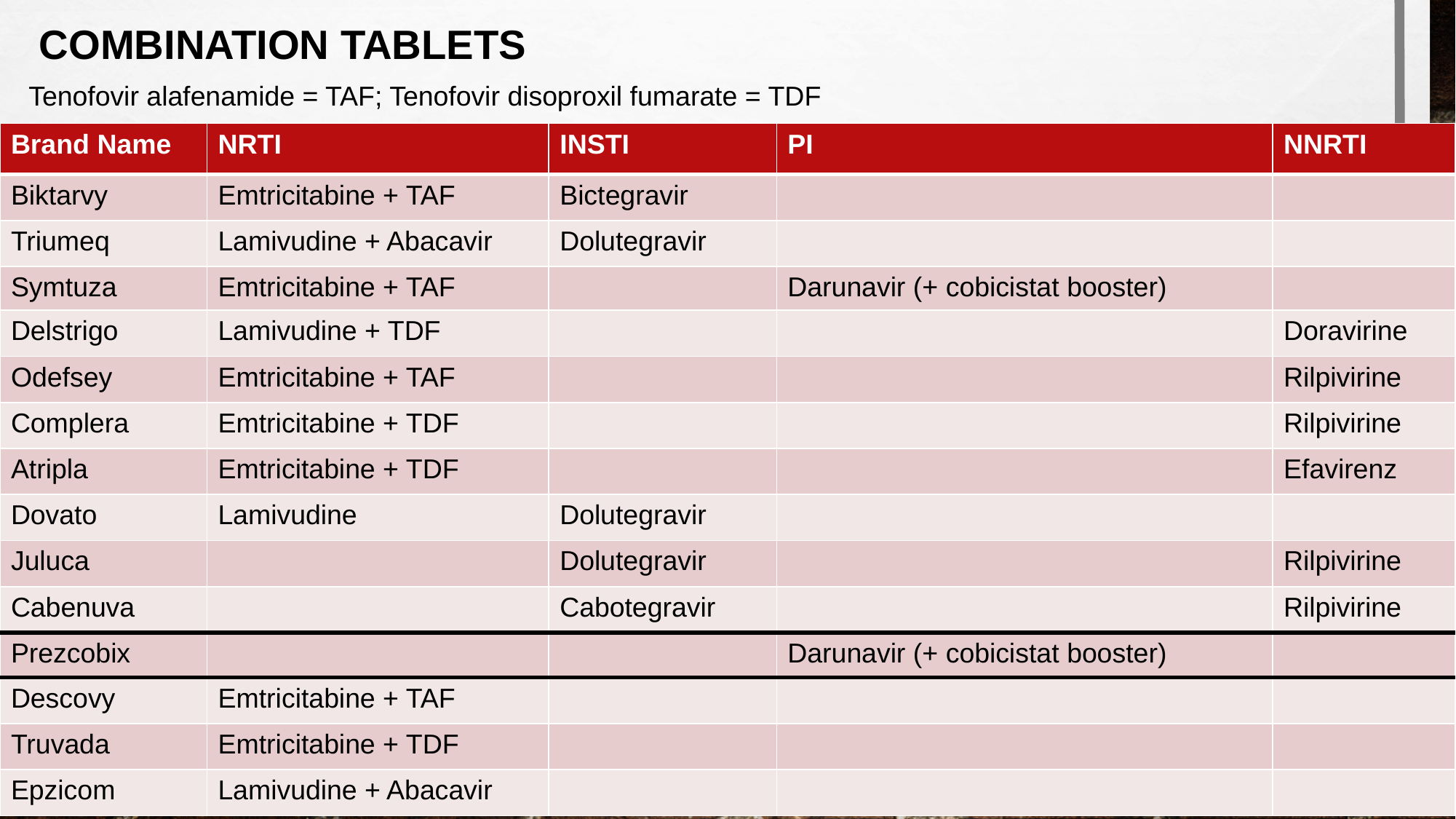

# Combination Tablets
Tenofovir alafenamide = TAF; Tenofovir disoproxil fumarate = TDF
| Brand Name | NRTI | INSTI | PI | NNRTI |
| --- | --- | --- | --- | --- |
| Biktarvy | Emtricitabine + TAF | Bictegravir |  |  |
| Triumeq | Lamivudine + Abacavir | Dolutegravir |  |  |
| Symtuza | Emtricitabine + TAF |  | Darunavir (+ cobicistat booster) |  |
| Delstrigo | Lamivudine + TDF |  |  | Doravirine |
| Odefsey | Emtricitabine + TAF |  |  | Rilpivirine |
| Complera | Emtricitabine + TDF |  |  | Rilpivirine |
| Atripla | Emtricitabine + TDF |  |  | Efavirenz |
| Dovato | Lamivudine | Dolutegravir |  |  |
| Juluca |  | Dolutegravir |  | Rilpivirine |
| Cabenuva |  | Cabotegravir |  | Rilpivirine |
| Prezcobix |  |  | Darunavir (+ cobicistat booster) |  |
| Descovy | Emtricitabine + TAF |  |  |  |
| Truvada | Emtricitabine + TDF |  |  |  |
| Epzicom | Lamivudine + Abacavir |  |  |  |